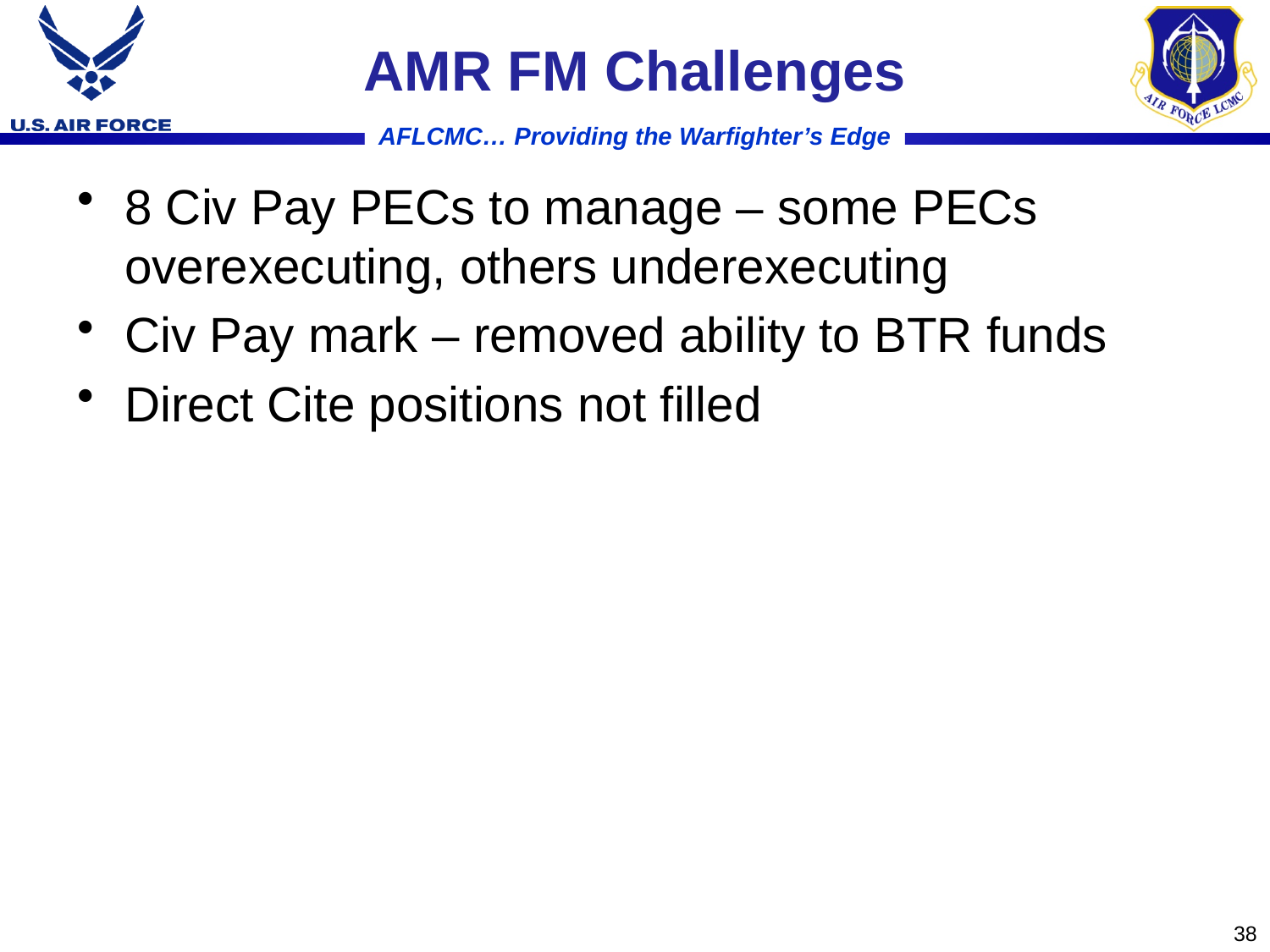

# AMR FM Challenges
8 Civ Pay PECs to manage – some PECs overexecuting, others underexecuting
Civ Pay mark – removed ability to BTR funds
Direct Cite positions not filled
38